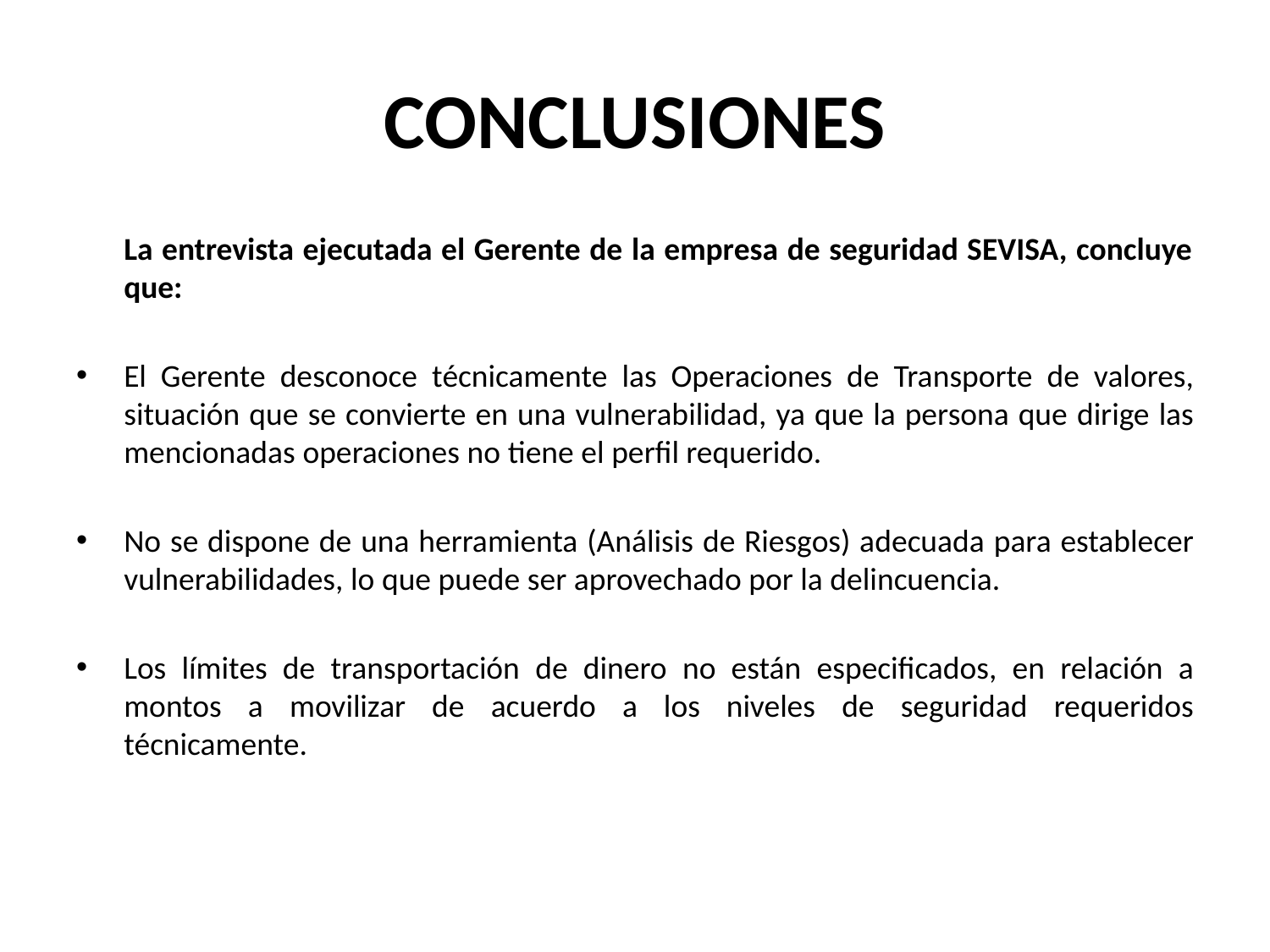

# CONCLUSIONES
	La entrevista ejecutada el Gerente de la empresa de seguridad SEVISA, concluye que:

El Gerente desconoce técnicamente las Operaciones de Transporte de valores, situación que se convierte en una vulnerabilidad, ya que la persona que dirige las mencionadas operaciones no tiene el perfil requerido.

No se dispone de una herramienta (Análisis de Riesgos) adecuada para establecer vulnerabilidades, lo que puede ser aprovechado por la delincuencia.

Los límites de transportación de dinero no están especificados, en relación a montos a movilizar de acuerdo a los niveles de seguridad requeridos técnicamente.